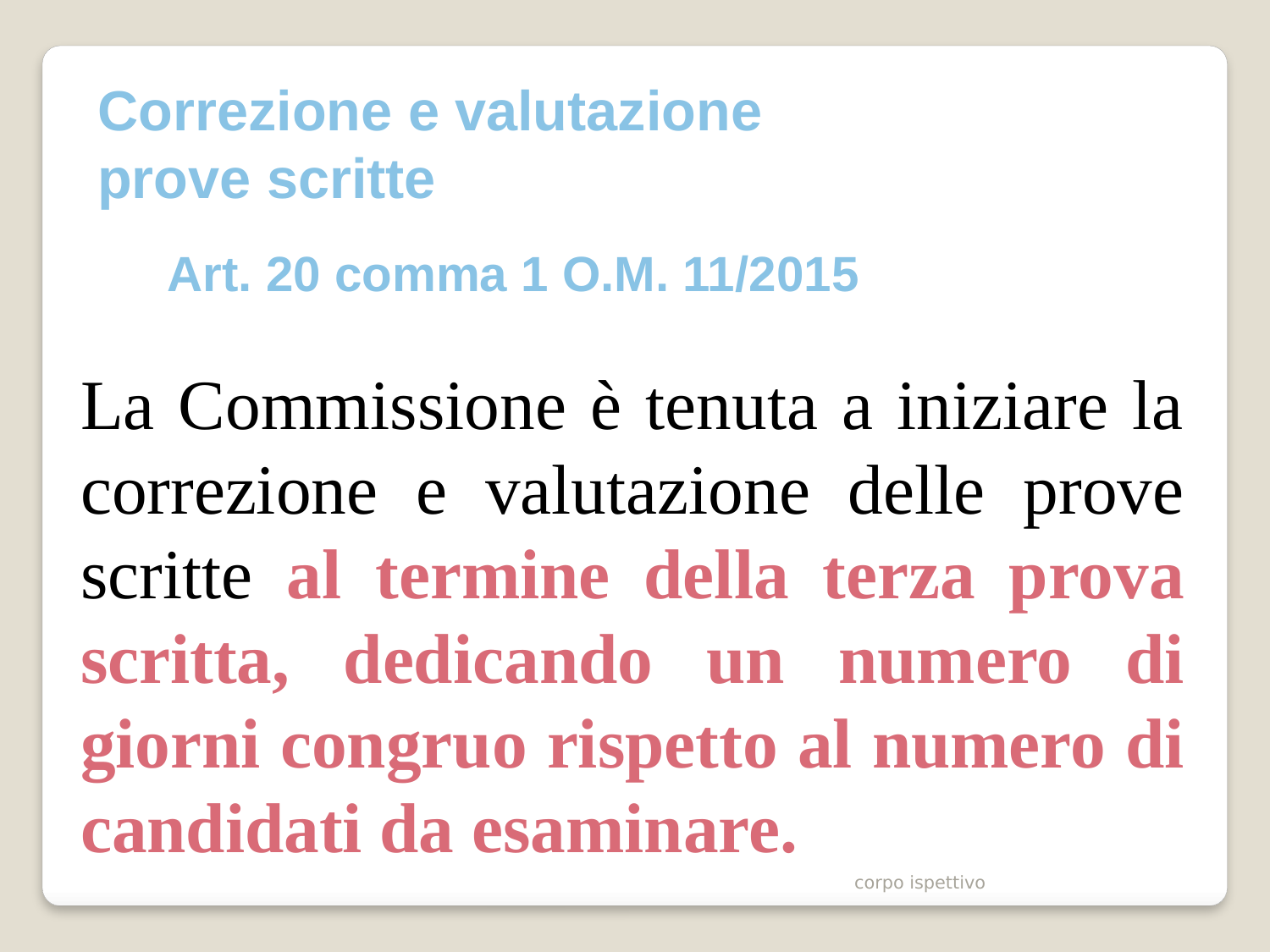

Correzione e valutazione
prove scritte
Art. 20 comma 1 O.M. 11/2015

La Commissione è tenuta a iniziare la correzione e valutazione delle prove scritte al termine della terza prova scritta, dedicando un numero di giorni congruo rispetto al numero di candidati da esaminare.
corpo ispettivo